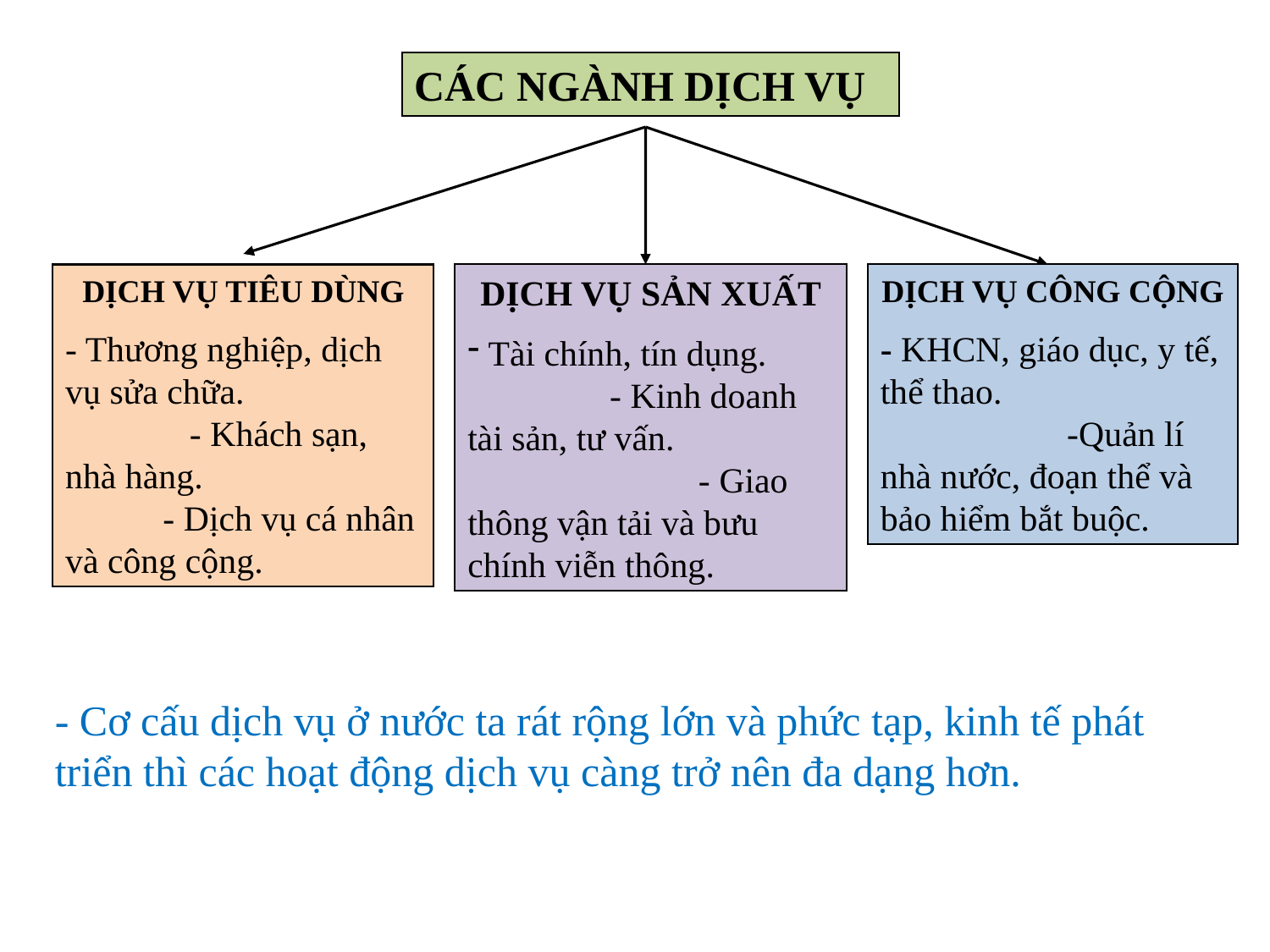

CÁC NGÀNH DỊCH VỤ

DỊCH VỤ TIÊU DÙNG
- Thương nghiệp, dịch vụ sửa chữa.                                  - Khách sạn, nhà hàng.                                    - Dịch vụ cá nhân và công cộng.
DỊCH VỤ SẢN XUẤT
 Tài chính, tín dụng.                        - Kinh doanh tài sản, tư vấn.                                            - Giao thông vận tải và bưu chính viễn thông.
DỊCH VỤ CÔNG CỘNG
- KHCN, giáo dục, y tế, thể thao.                                               -Quản lí nhà nước, đoạn thể và bảo hiểm bắt buộc.

- Cơ cấu dịch vụ ở nước ta rát rộng lớn và phức tạp, kinh tế phát triển thì các hoạt động dịch vụ càng trở nên đa dạng hơn.